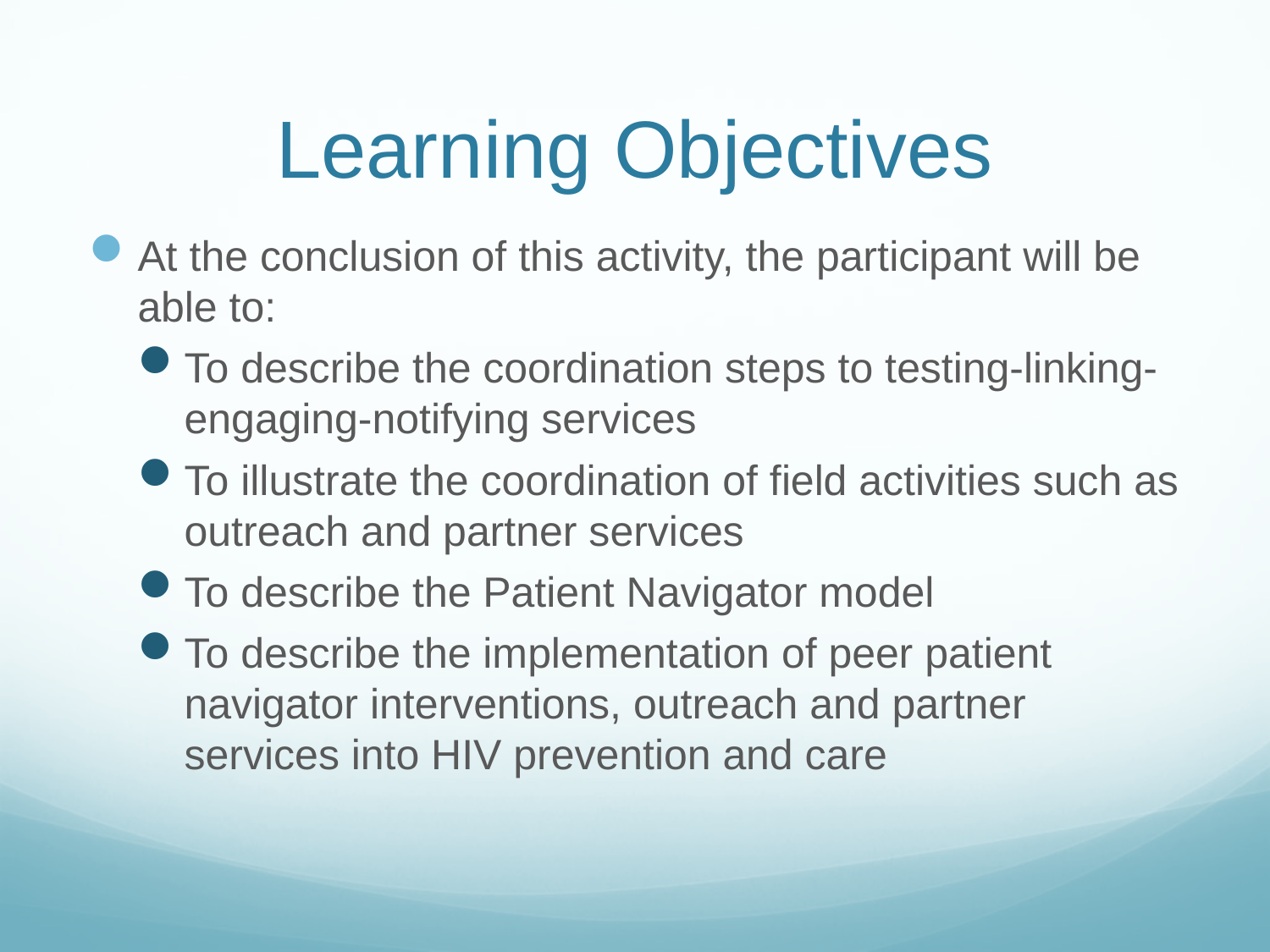

# Learning Objectives
At the conclusion of this activity, the participant will be able to:
To describe the coordination steps to testing-linking-engaging-notifying services
To illustrate the coordination of field activities such as outreach and partner services
To describe the Patient Navigator model
To describe the implementation of peer patient navigator interventions, outreach and partner services into HIV prevention and care